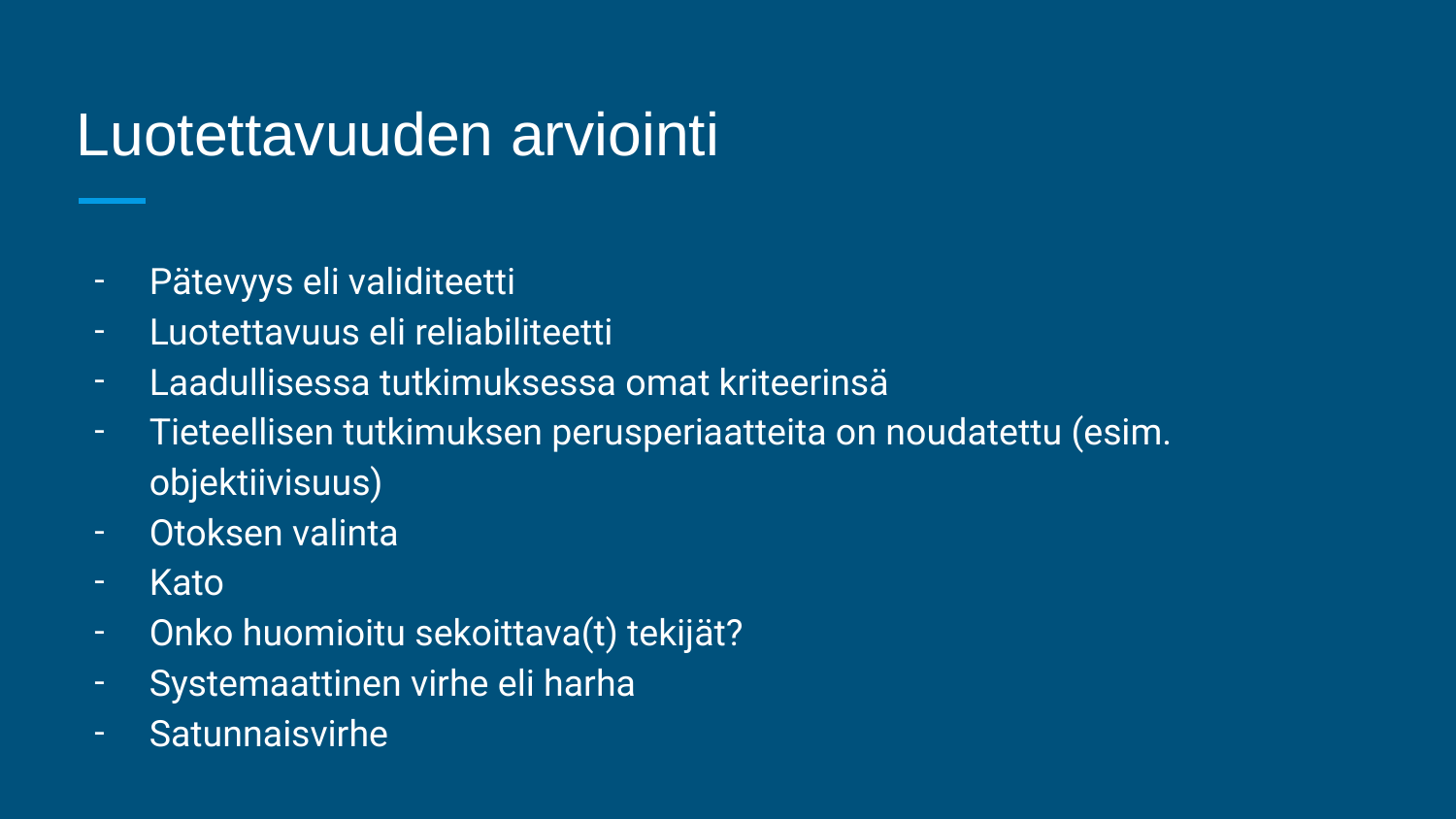

# Luotettavuuden arviointi
Pätevyys eli validiteetti
Luotettavuus eli reliabiliteetti
Laadullisessa tutkimuksessa omat kriteerinsä
Tieteellisen tutkimuksen perusperiaatteita on noudatettu (esim. objektiivisuus)
Otoksen valinta
Kato
Onko huomioitu sekoittava(t) tekijät?
Systemaattinen virhe eli harha
Satunnaisvirhe